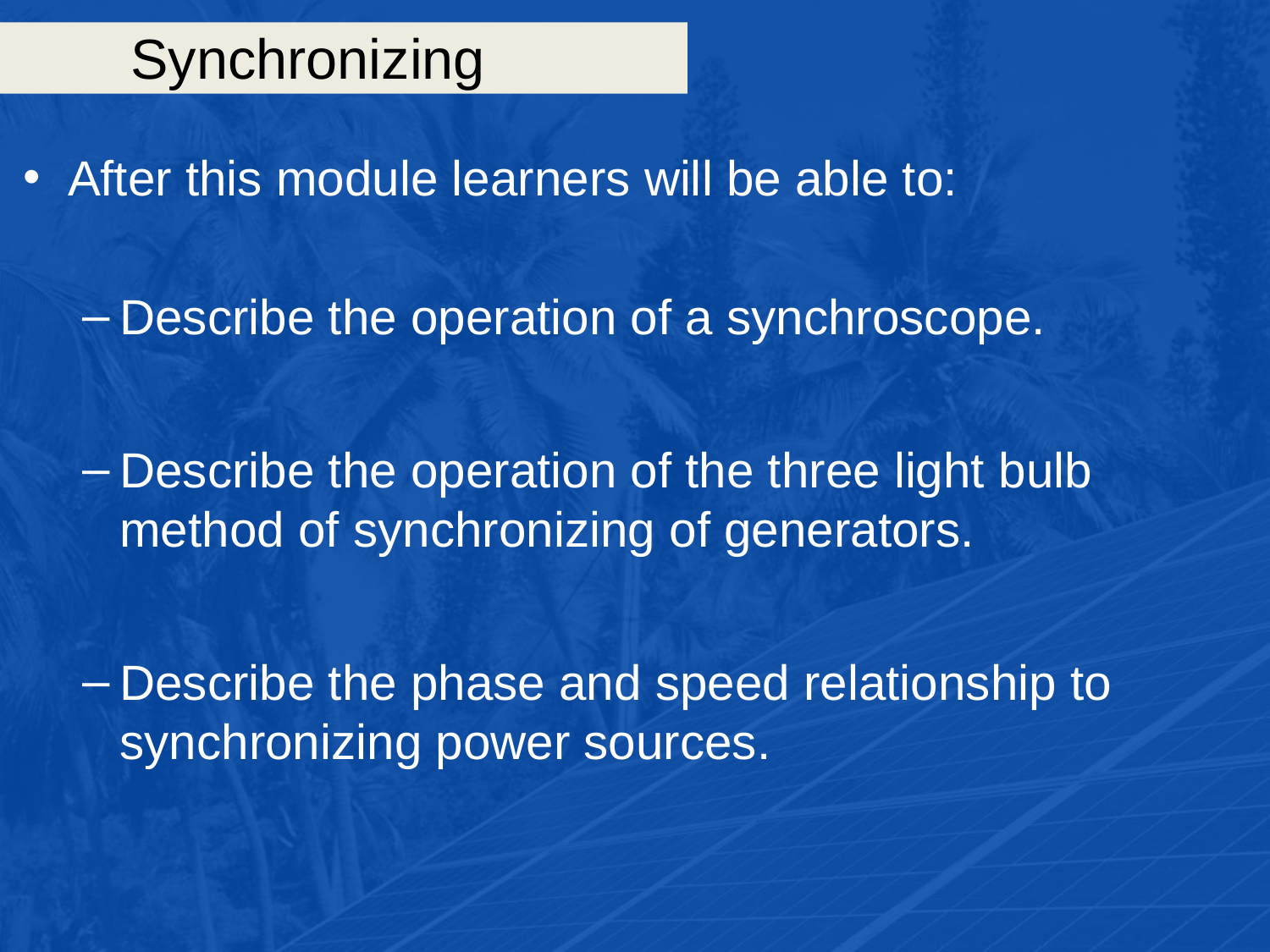

# Synchronizing
After this module learners will be able to:

Describe the operation of a synchroscope.

Describe the operation of the three light bulb method of synchronizing of generators.

Describe the phase and speed relationship to synchronizing power sources.